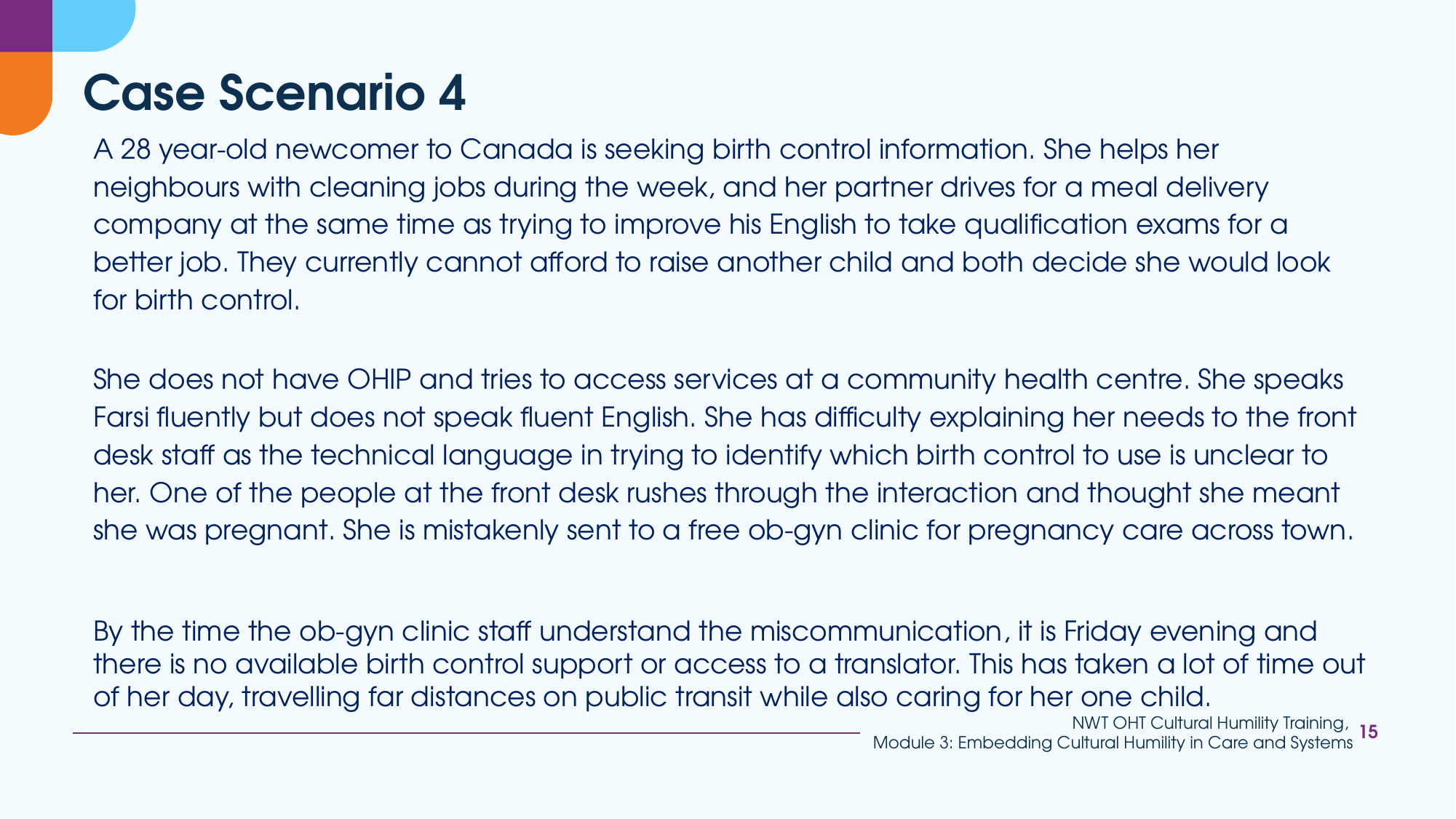

# Case Scenario 4
A 28 year-old newcomer to Canada is seeking birth control information. She helps her neighbours with cleaning jobs during the week, and her partner drives for a meal delivery company at the same time as trying to improve his English to take qualification exams for a better job. They currently cannot afford to raise another child and both decide she would look for birth control.

She does not have OHIP and tries to access services at a community health centre. She speaks Farsi fluently but does not speak fluent English. She has difficulty explaining her needs to the front desk staff as the technical language in trying to identify which birth control to use is unclear to her. One of the people at the front desk rushes through the interaction and thought she meant she was pregnant. She is mistakenly sent to a free ob-gyn clinic for pregnancy care across town.

By the time the ob-gyn clinic staff understand the miscommunication, it is Friday evening and there is no available birth control support or access to a translator. This has taken a lot of time out of her day, travelling far distances on public transit while also caring for her one child.
15